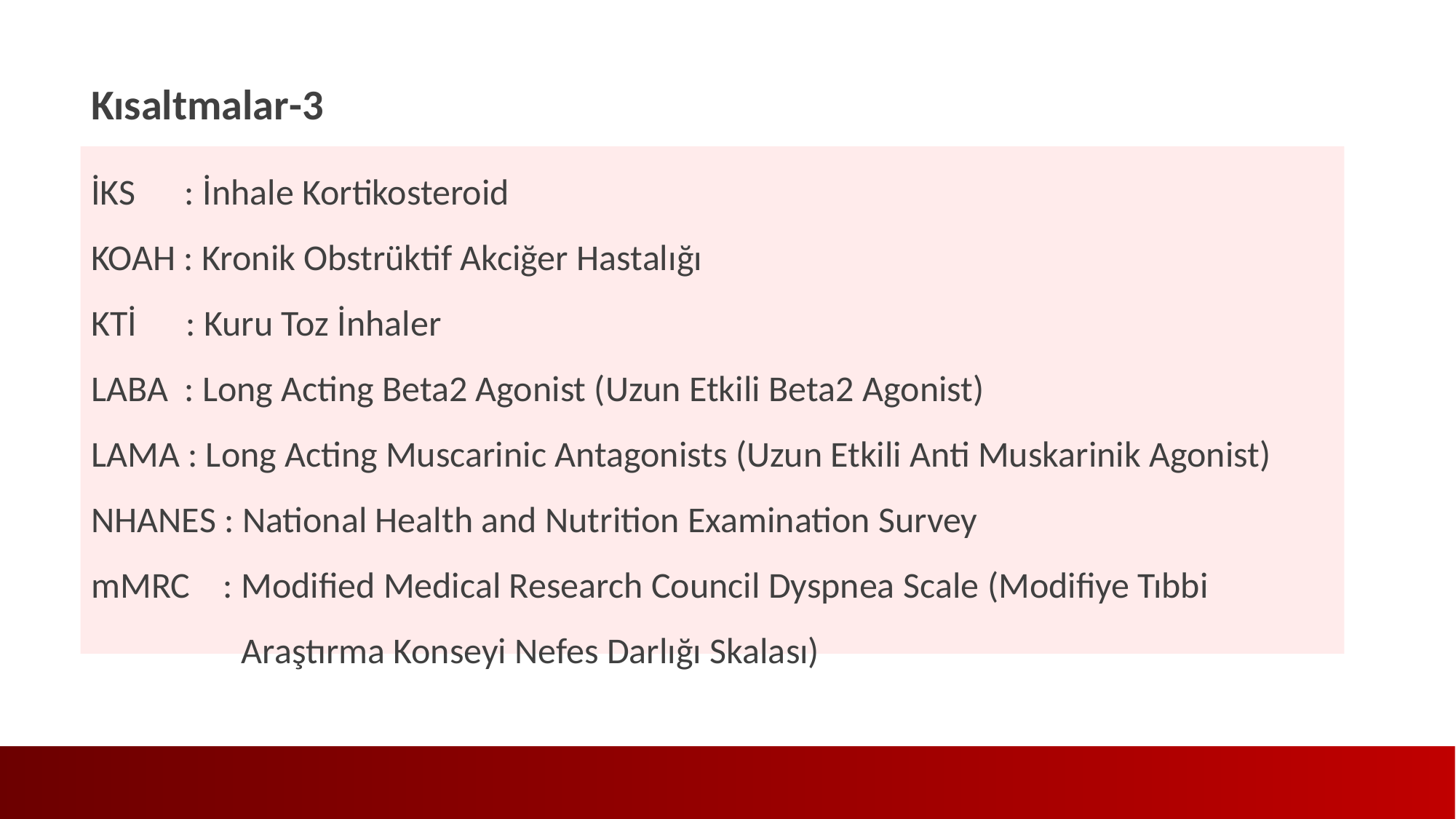

Kısaltmalar-3
İKS      : İnhale Kortikosteroid
KOAH : Kronik Obstrüktif Akciğer Hastalığı
KTİ      : Kuru Toz İnhaler
LABA  : Long Acting Beta2 Agonist (Uzun Etkili Beta2 Agonist)
LAMA : Long Acting Muscarinic Antagonists (Uzun Etkili Anti Muskarinik Agonist)
NHANES : National Health and Nutrition Examination Survey
mMRC    : Modified Medical Research Council Dyspnea Scale (Modifiye Tıbbi Araştırma Konseyi Nefes Darlığı Skalası)